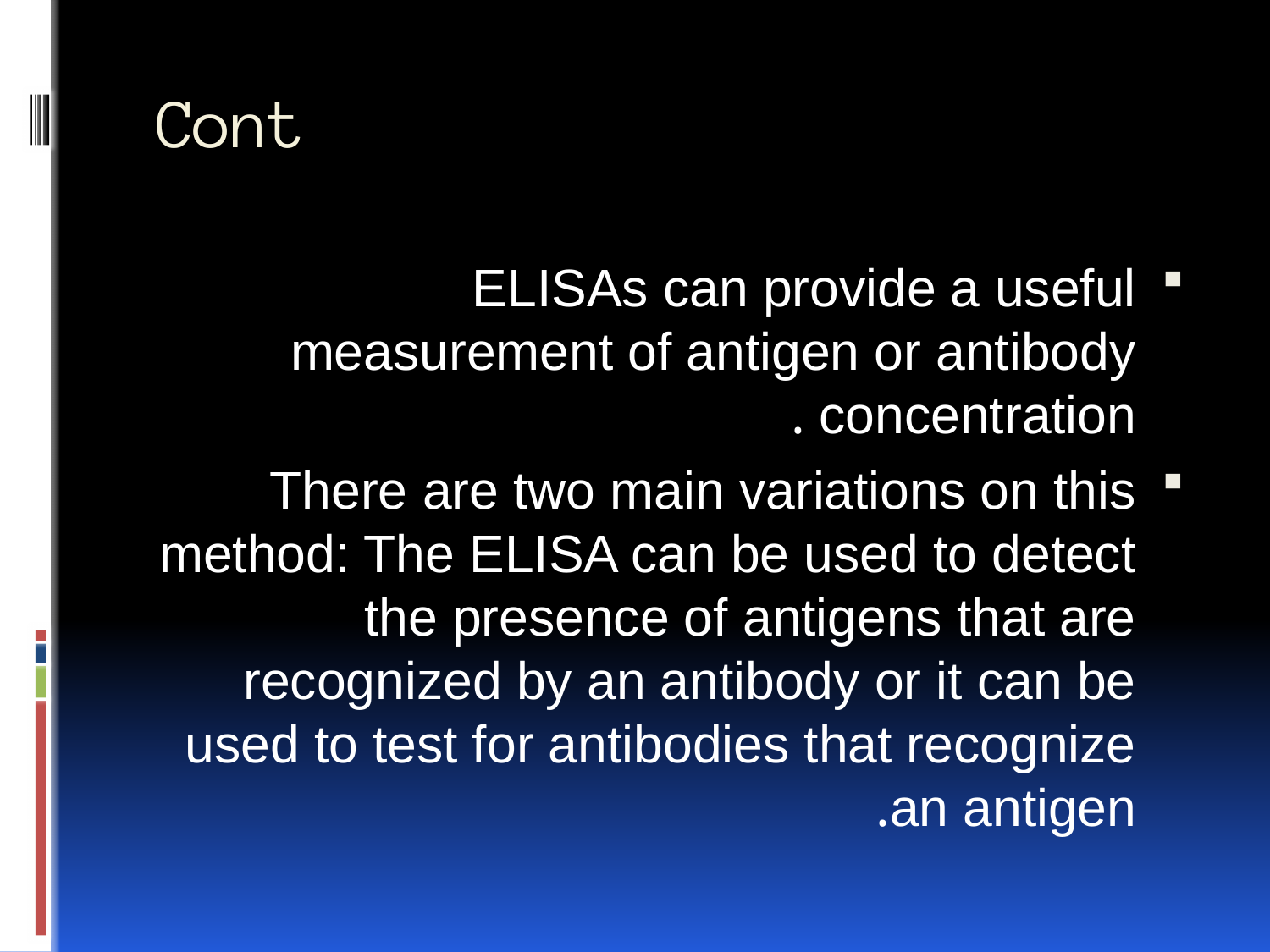

# Cont
ELISAs can provide a useful measurement of antigen or antibody concentration .
There are two main variations on this method: The ELISA can be used to detect the presence of antigens that are recognized by an antibody or it can be used to test for antibodies that recognize an antigen.